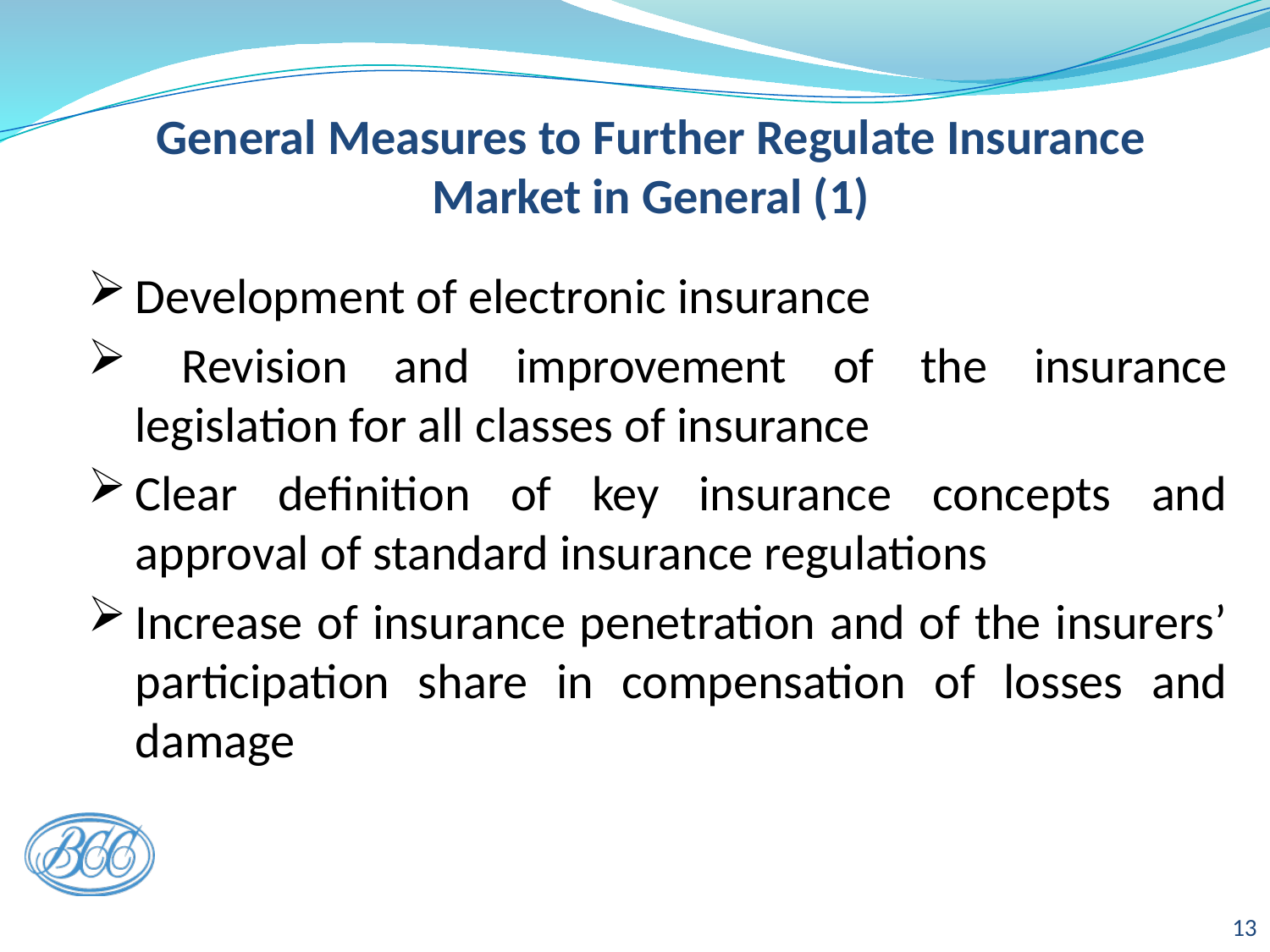

# General Measures to Further Regulate Insurance Market in General (1)
Development of electronic insurance
 Revision and improvement of the insurance legislation for all classes of insurance
Clear definition of key insurance concepts and approval of standard insurance regulations
Increase of insurance penetration and of the insurers’ participation share in compensation of losses and damage

13